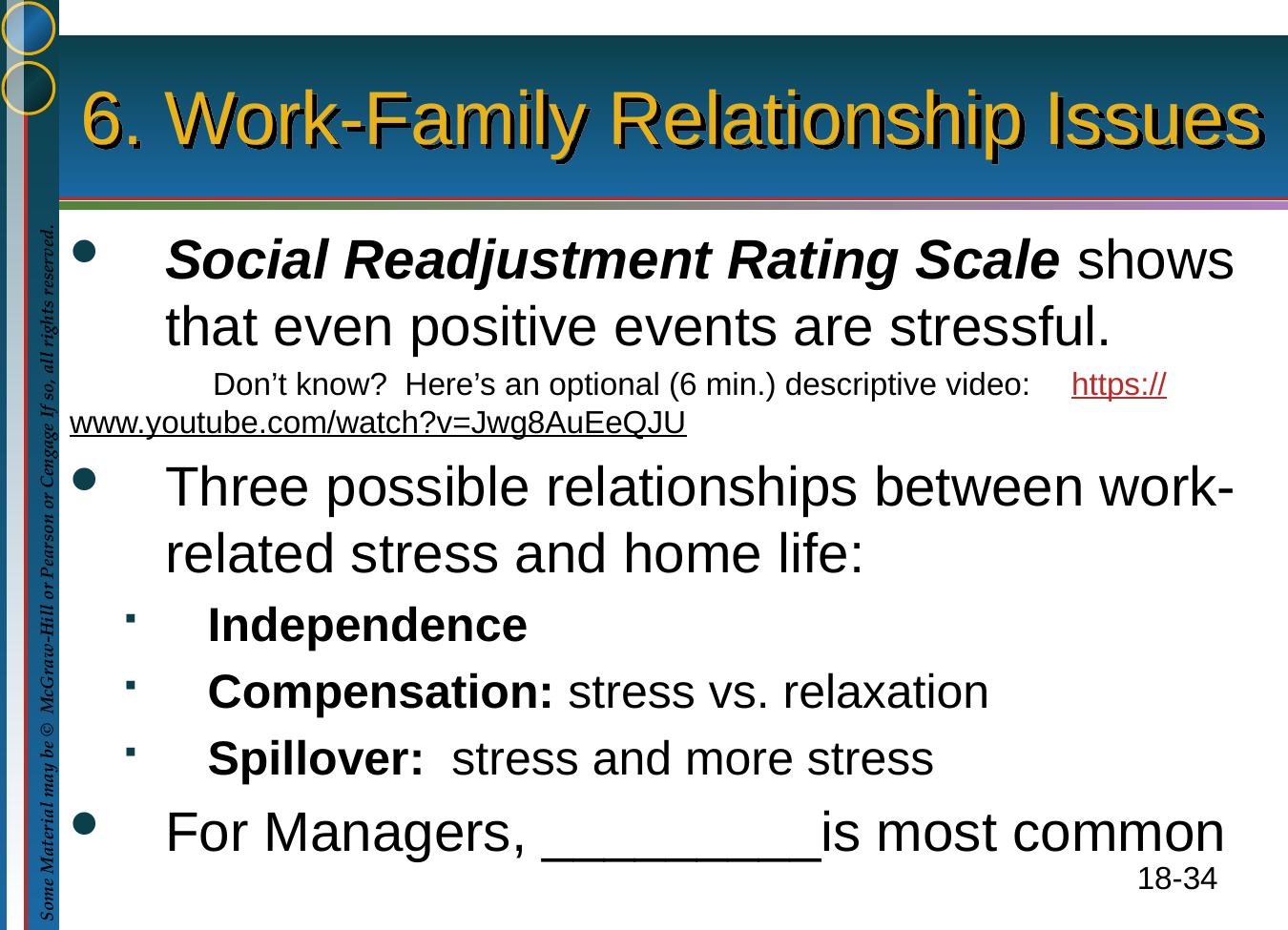

# 6. Work-Family Relationship Issues
Social Readjustment Rating Scale shows that even positive events are stressful.
	Don’t know?  Here’s an optional (6 min.) descriptive video:  	https://www.youtube.com/watch?v=Jwg8AuEeQJU
Three possible relationships between work-related stress and home life:
Independence
Compensation: stress vs. relaxation
Spillover:  stress and more stress
For Managers, _________is most common